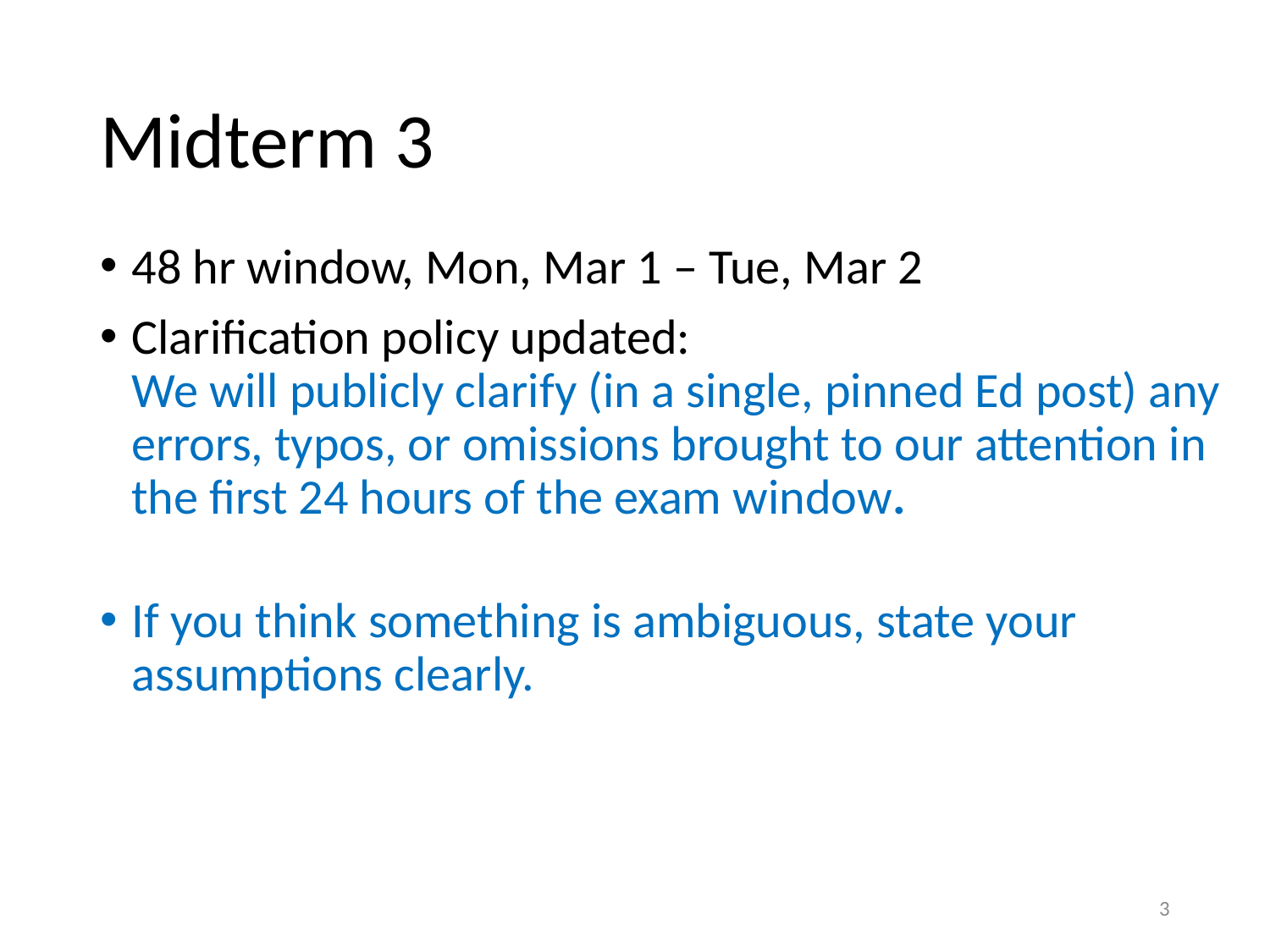

# Midterm 3
48 hr window, Mon, Mar 1 – Tue, Mar 2
Clarification policy updated:
We will publicly clarify (in a single, pinned Ed post) any errors, typos, or omissions brought to our attention in the first 24 hours of the exam window.
If you think something is ambiguous, state your assumptions clearly.

3